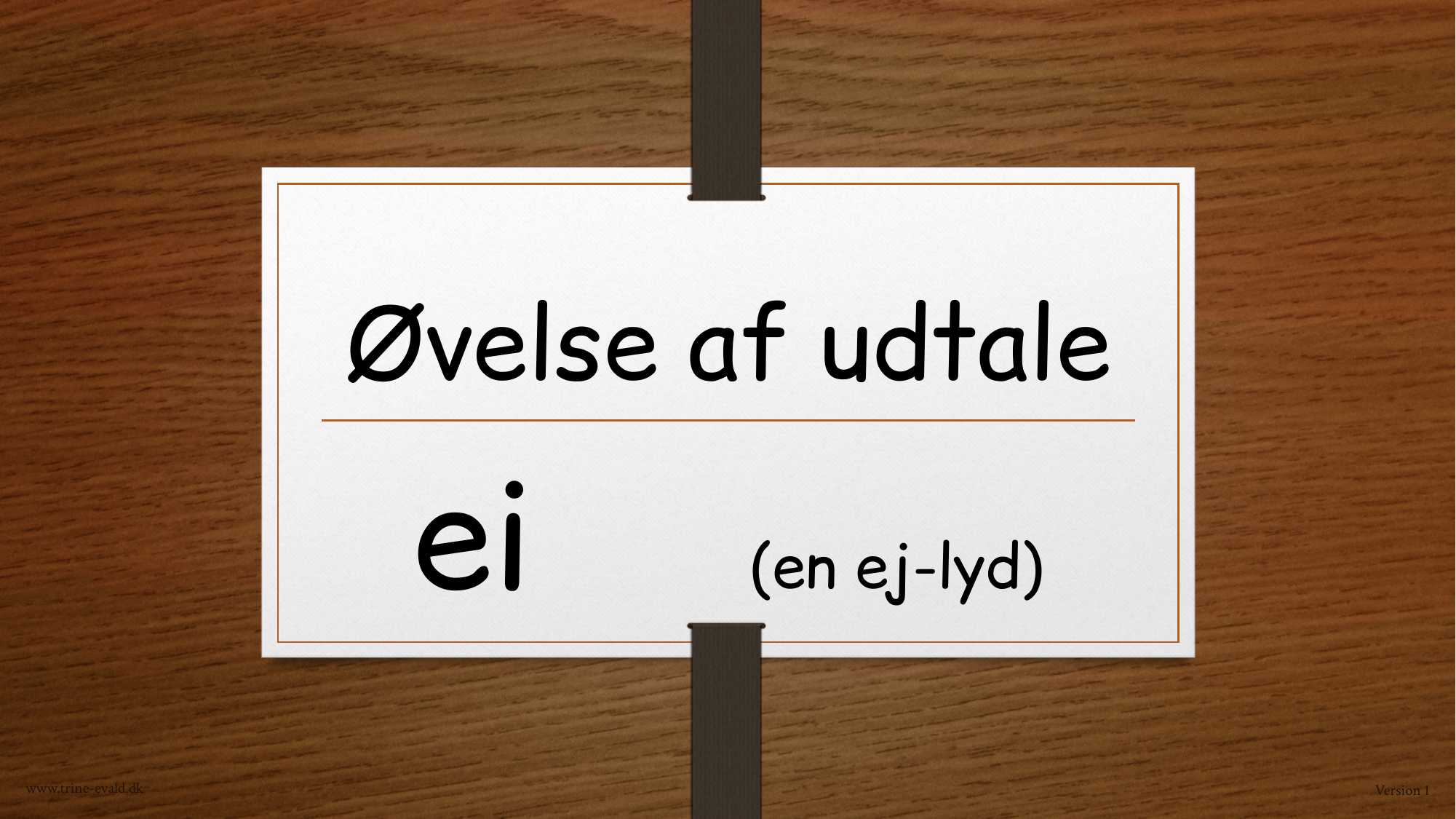

# Øvelse af udtale
ei     (en ej-lyd)
www.trine-evald.dk
Version 1